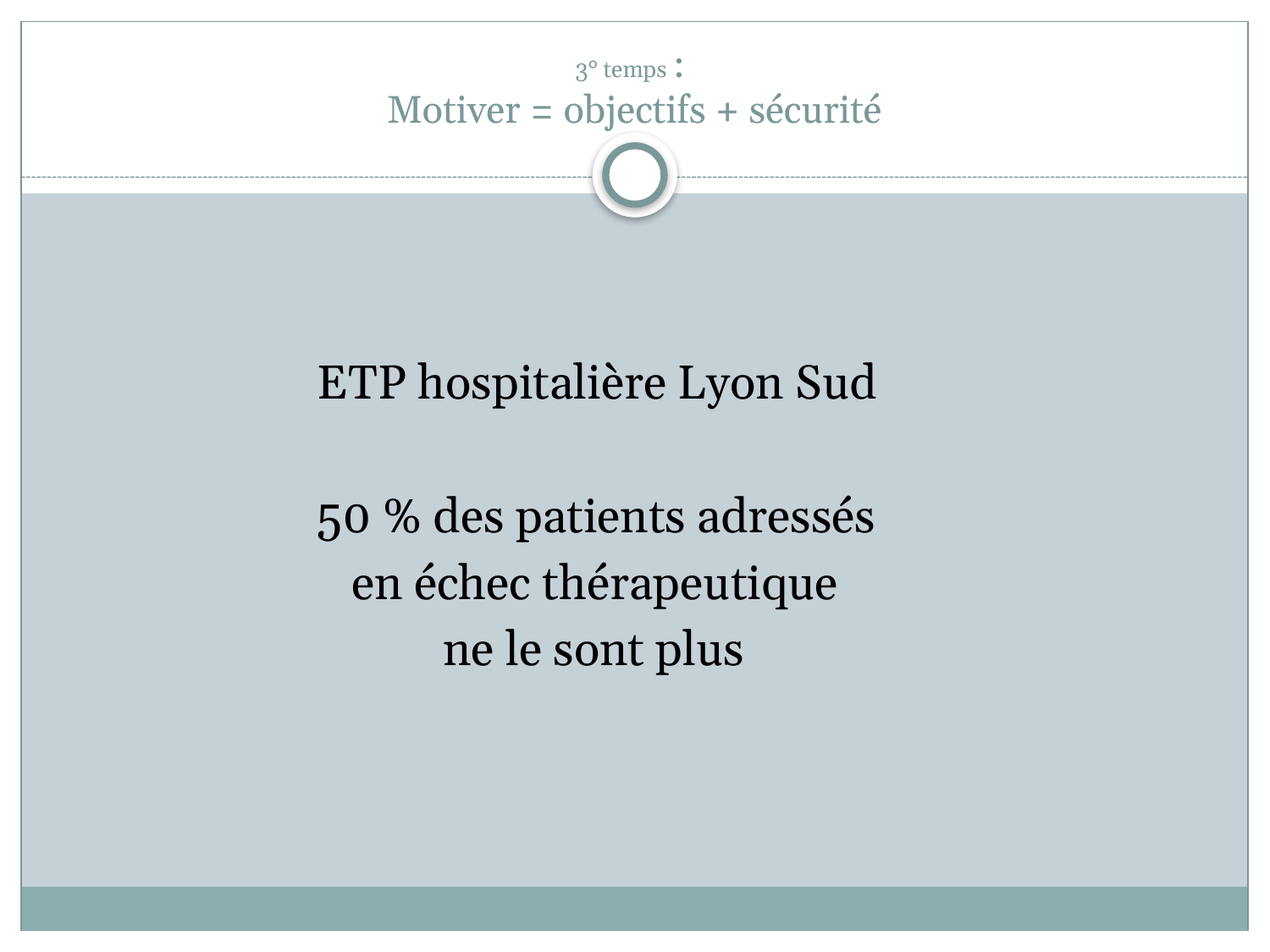

# 3° temps : Motiver = objectifs + sécurité

                       ETP hospitalière Lyon Sud

                       50 % des patients adressés
                          en échec thérapeutique
                                  ne le sont plus